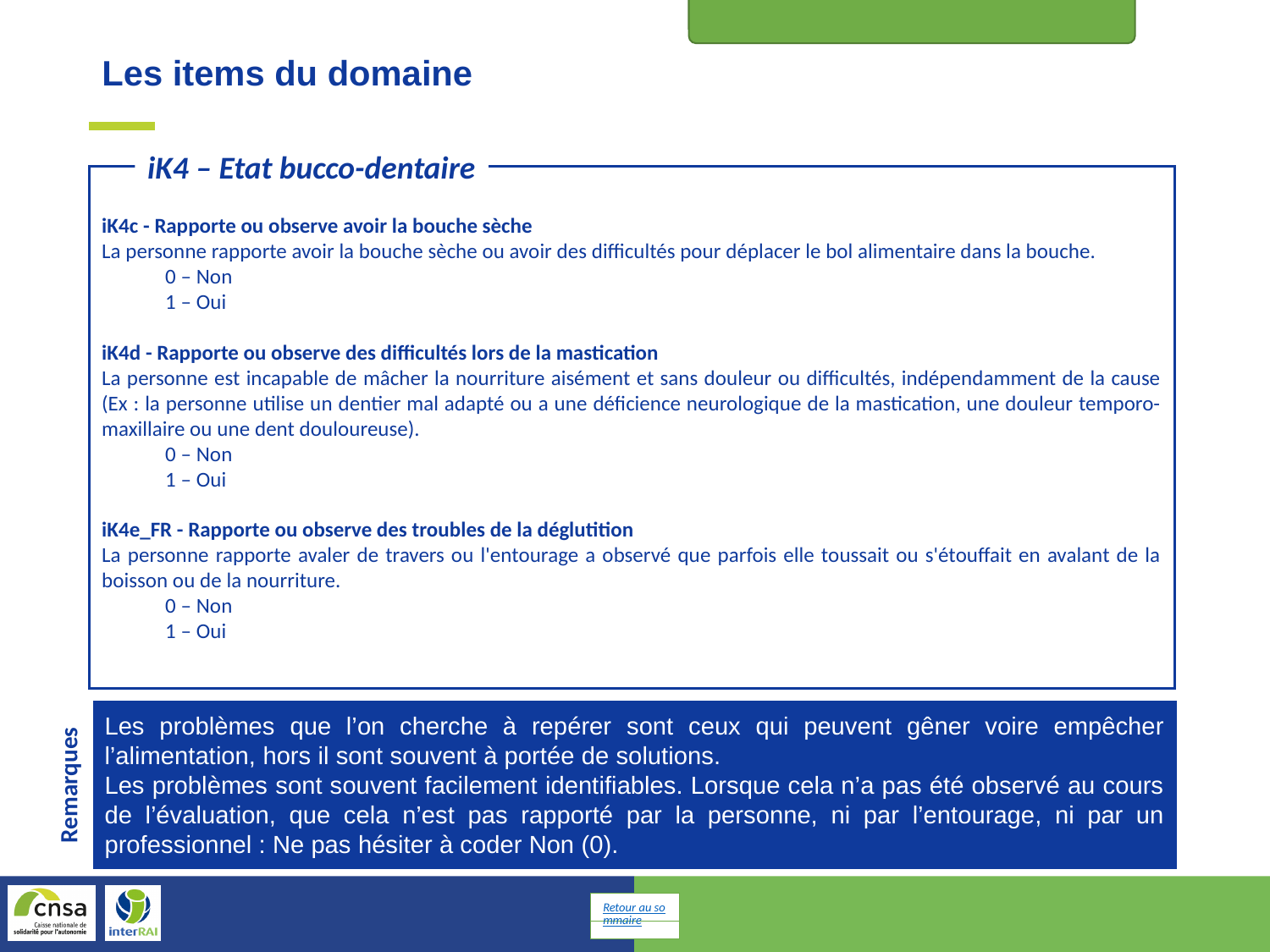

Etat nutritionnel et buccodentaire
Les items du domaine
iK4 – Etat bucco-dentaire
iK4c - Rapporte ou observe avoir la bouche sèche
La personne rapporte avoir la bouche sèche ou avoir des difficultés pour déplacer le bol alimentaire dans la bouche.
0 – Non
1 – Oui

iK4d - Rapporte ou observe des difficultés lors de la mastication
La personne est incapable de mâcher la nourriture aisément et sans douleur ou difficultés, indépendamment de la cause (Ex : la personne utilise un dentier mal adapté ou a une déficience neurologique de la mastication, une douleur temporo-maxillaire ou une dent douloureuse).
0 – Non
1 – Oui

iK4e_FR - Rapporte ou observe des troubles de la déglutition
La personne rapporte avaler de travers ou l'entourage a observé que parfois elle toussait ou s'étouffait en avalant de la boisson ou de la nourriture.
0 – Non
1 – Oui
Les problèmes que l’on cherche à repérer sont ceux qui peuvent gêner voire empêcher l’alimentation, hors il sont souvent à portée de solutions.
Les problèmes sont souvent facilement identifiables. Lorsque cela n’a pas été observé au cours de l’évaluation, que cela n’est pas rapporté par la personne, ni par l’entourage, ni par un professionnel : Ne pas hésiter à coder Non (0).
Remarques

Retour au sommaire